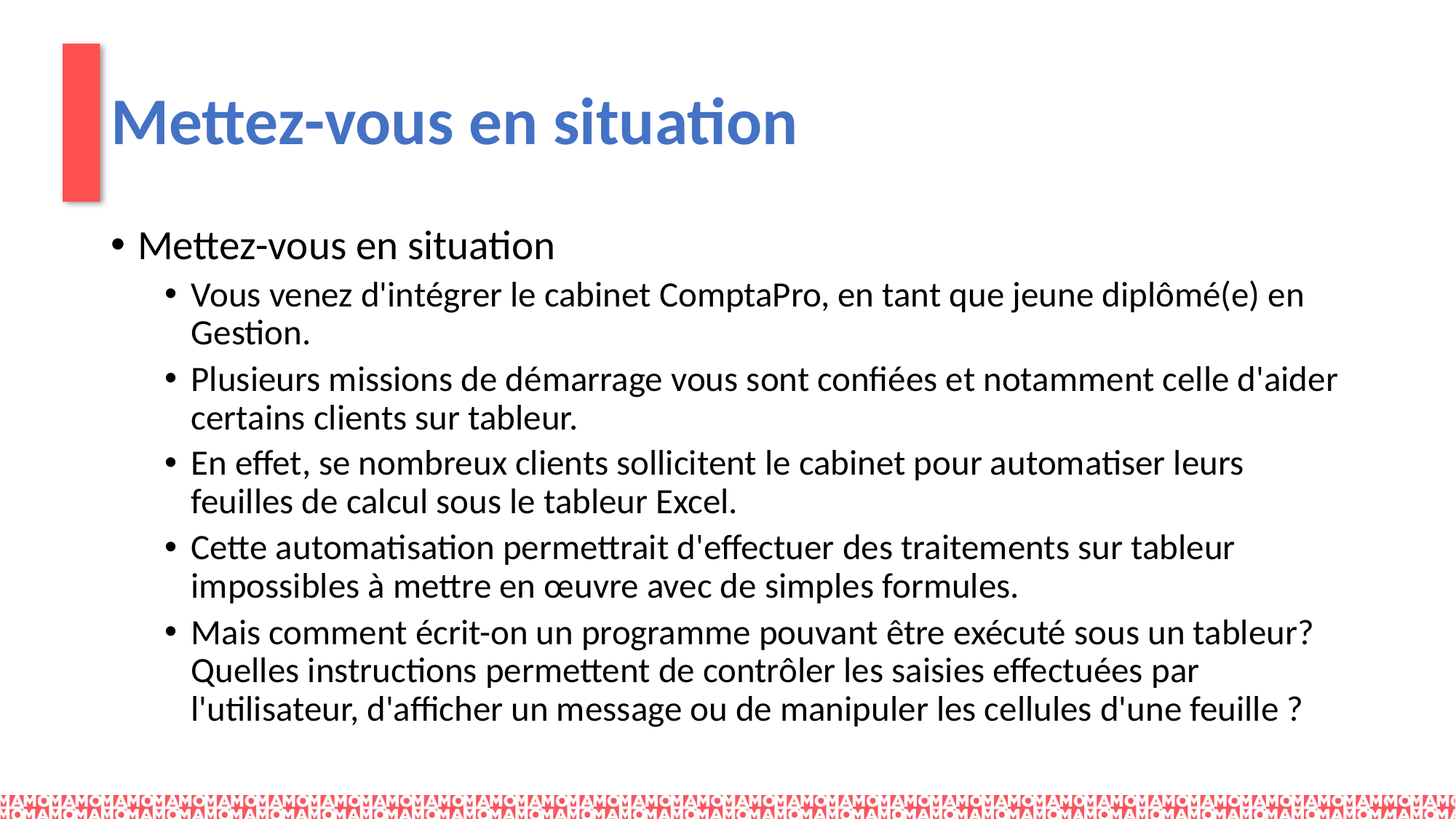

# Mettez-vous en situation
Mettez-vous en situation
Vous venez d'intégrer le cabinet ComptaPro, en tant que jeune diplômé(e) en Gestion.
Plusieurs missions de démarrage vous sont confiées et notamment celle d'aider certains clients sur tableur.
En effet, se nombreux clients sollicitent le cabinet pour automatiser leurs feuilles de calcul sous le tableur Excel.
Cette automatisation permettrait d'effectuer des traitements sur tableur impossibles à mettre en œuvre avec de simples formules.
Mais comment écrit-on un programme pouvant être exécuté sous un tableur? Quelles instructions permettent de contrôler les saisies effectuées par l'utilisateur, d'afficher un message ou de manipuler les cellules d'une feuille ?